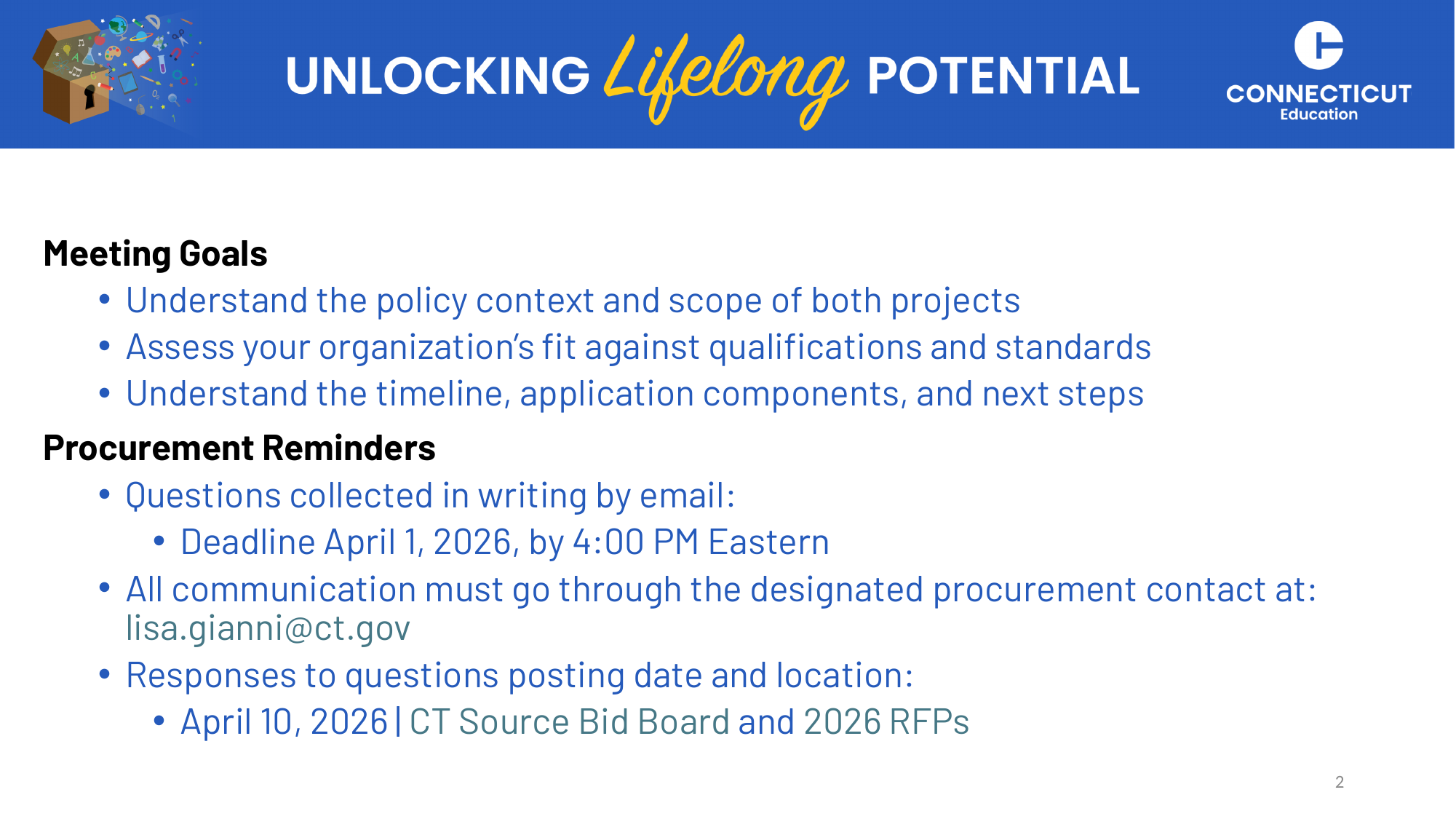

Meeting Goals
Understand the policy context and scope of both projects
Assess your organization’s fit against qualifications and standards
Understand the timeline, application components, and next steps
Procurement Reminders
Questions collected in writing by email:
Deadline April 1, 2026, by 4:00 PM Eastern
All communication must go through the designated procurement contact at: lisa.gianni@ct.gov
Responses to questions posting date and location:
April 10, 2026 | CT Source Bid Board and 2026 RFPs
2